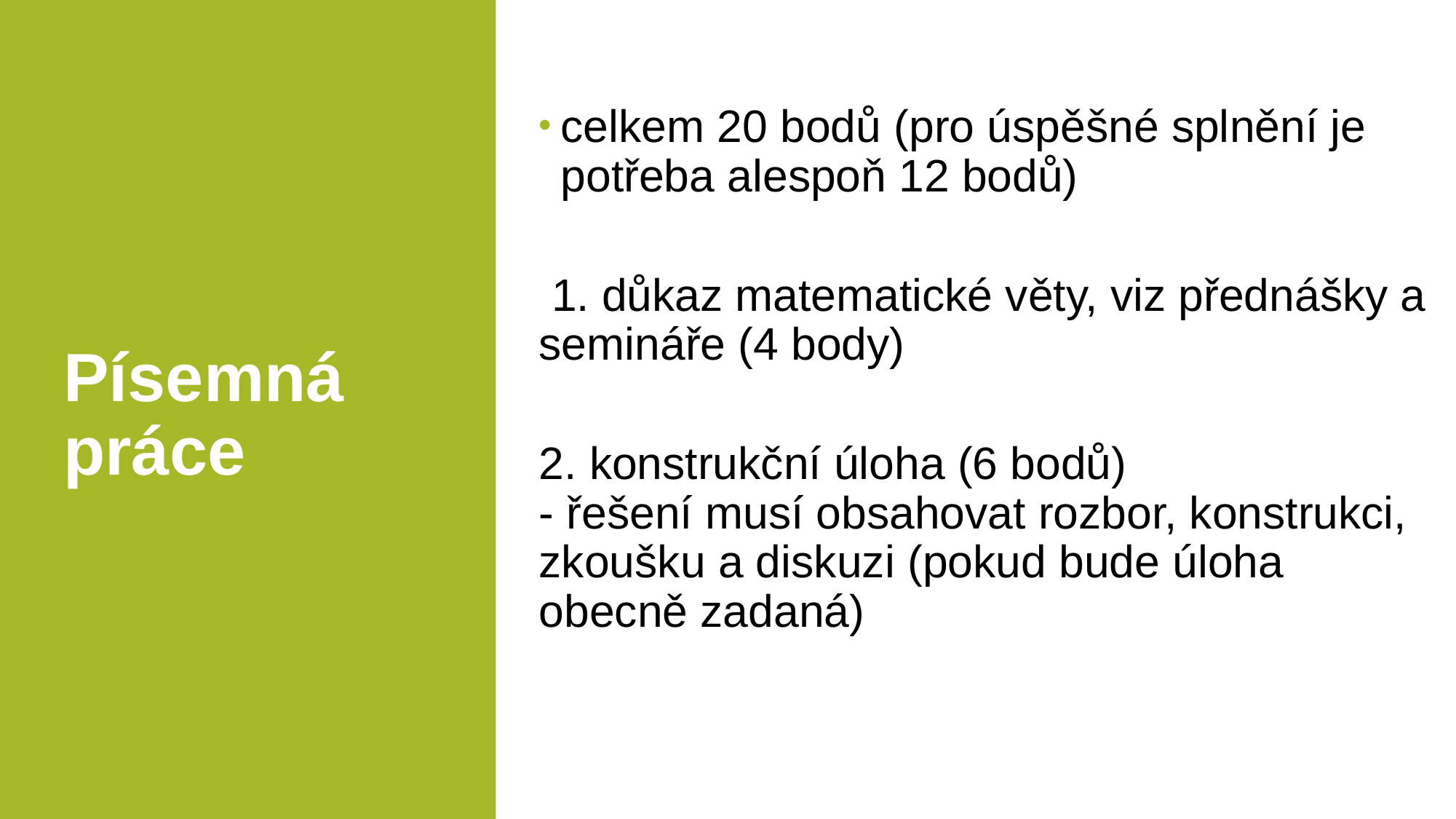

celkem 20 bodů (pro úspěšné splnění je potřeba alespoň 12 bodů)
 1. důkaz matematické věty, viz přednášky a semináře (4 body)
2. konstrukční úloha (6 bodů)
- řešení musí obsahovat rozbor, konstrukci, zkoušku a diskuzi (pokud bude úloha obecně zadaná)

# Písemná práce